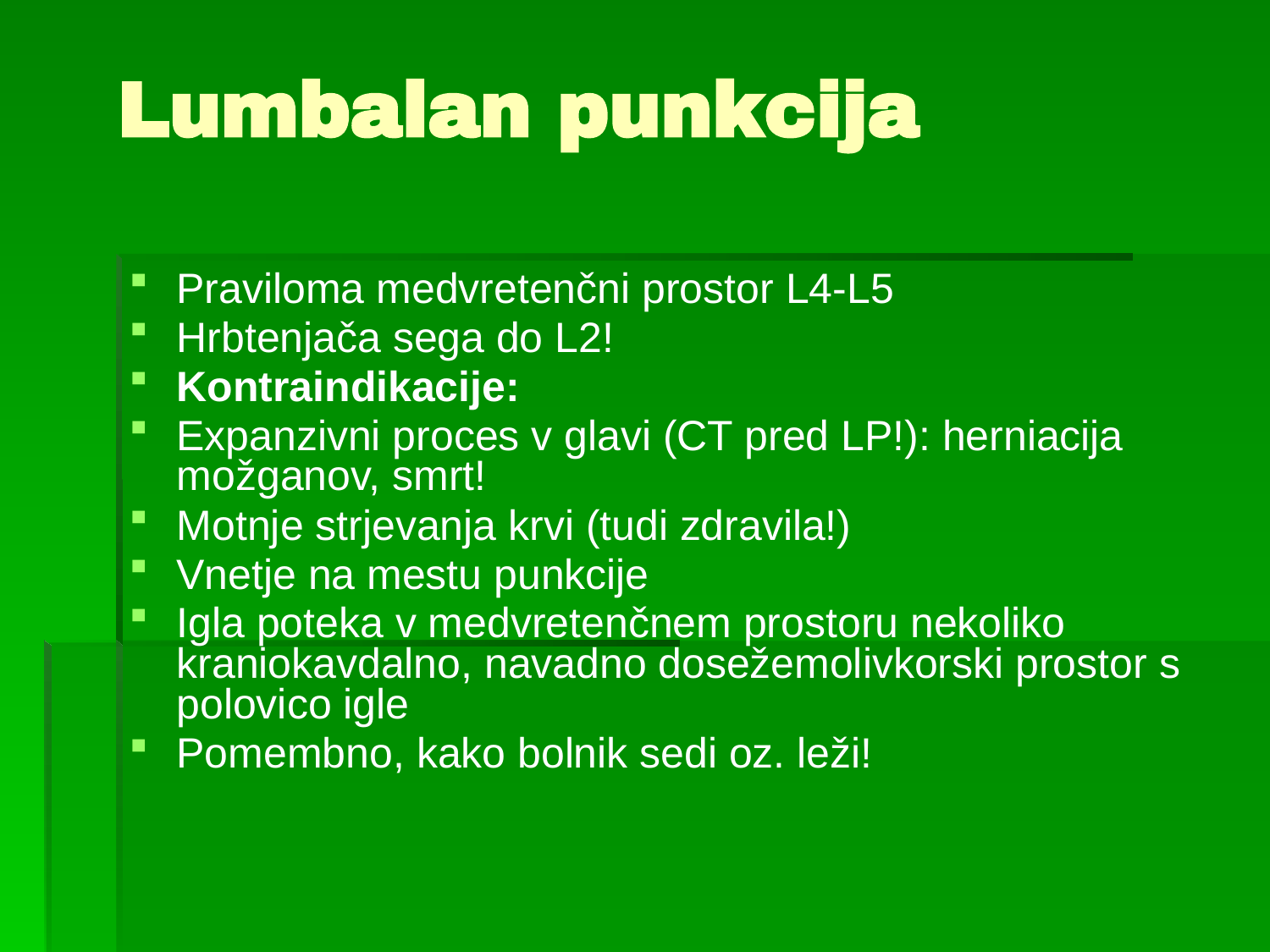

# Lumbalan punkcija
Praviloma medvretenčni prostor L4-L5
Hrbtenjača sega do L2!
Kontraindikacije:
Expanzivni proces v glavi (CT pred LP!): herniacija možganov, smrt!
Motnje strjevanja krvi (tudi zdravila!)
Vnetje na mestu punkcije
Igla poteka v medvretenčnem prostoru nekoliko kraniokavdalno, navadno dosežemolivkorski prostor s polovico igle
Pomembno, kako bolnik sedi oz. leži!